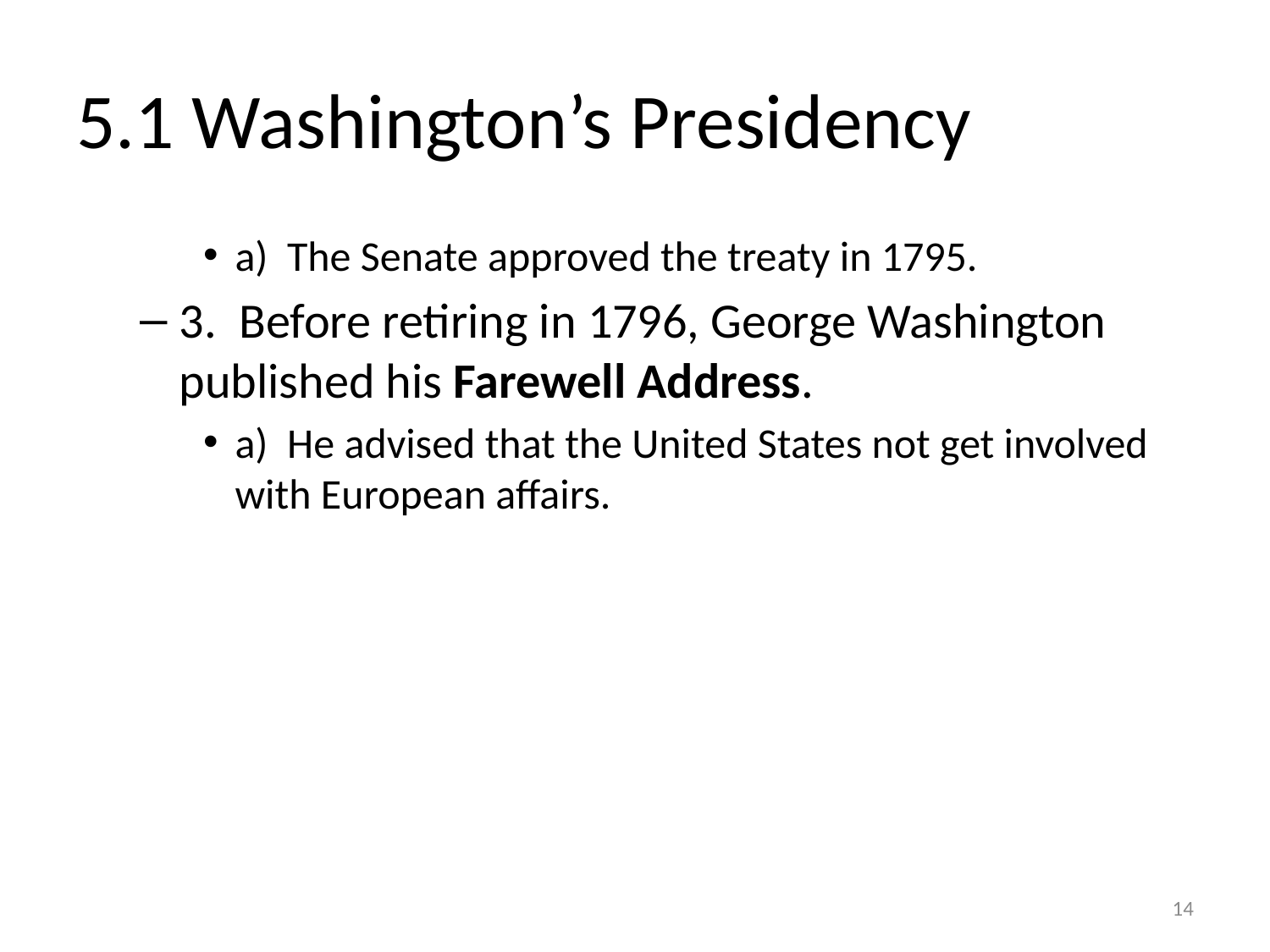

# 5.1 Washington’s Presidency
a)  The Senate approved the treaty in 1795.
3.  Before retiring in 1796, George Washington published his Farewell Address.
a)  He advised that the United States not get involved with European affairs.
14